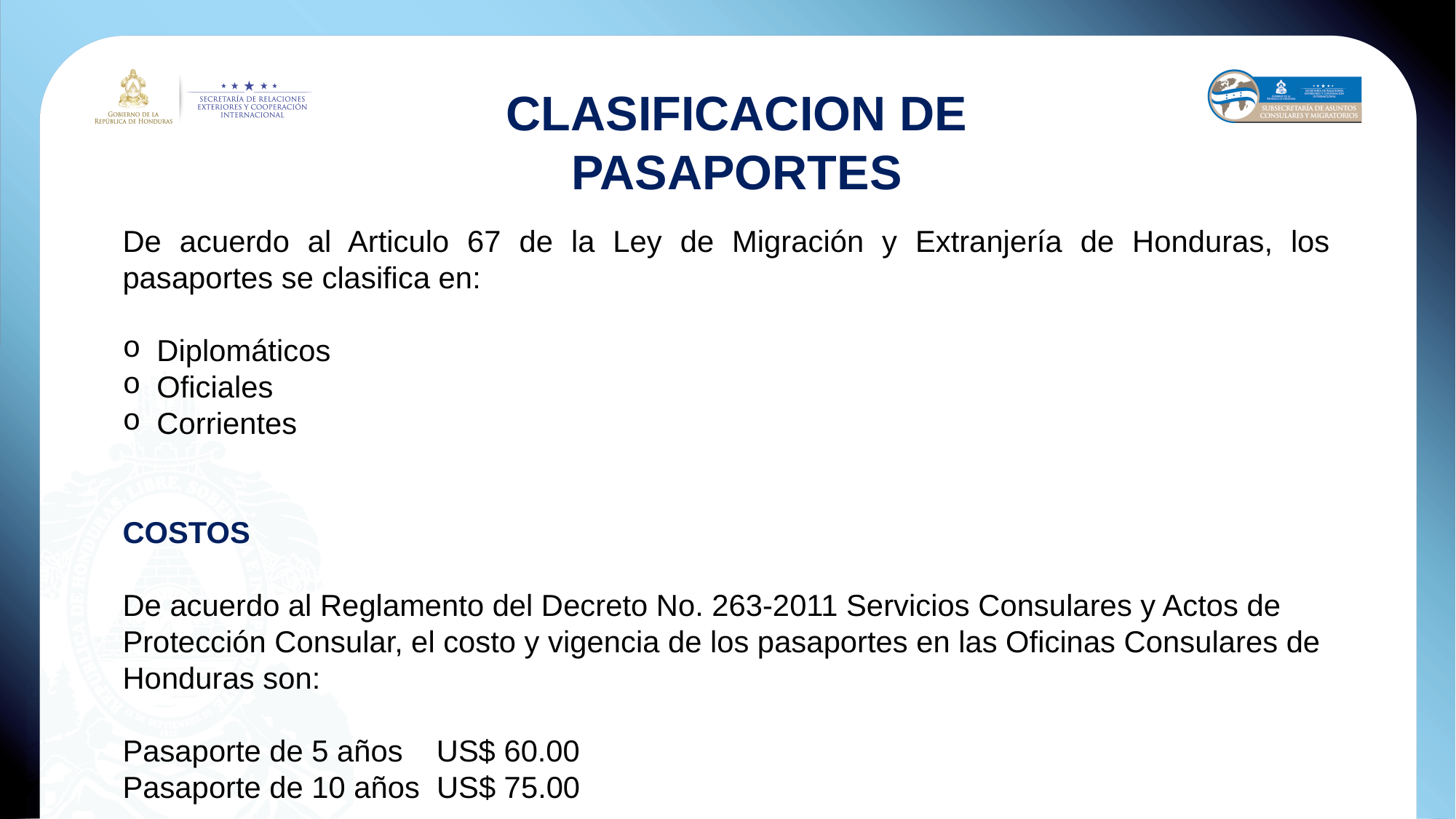

CLASIFICACION DE PASAPORTES
De acuerdo al Articulo 67 de la Ley de Migración y Extranjería de Honduras, los pasaportes se clasifica en:

Diplomáticos
Oficiales
Corrientes

COSTOS

De acuerdo al Reglamento del Decreto No. 263-2011 Servicios Consulares y Actos de Protección Consular, el costo y vigencia de los pasaportes en las Oficinas Consulares de Honduras son:

Pasaporte de 5 años    US$ 60.00
Pasaporte de 10 años  US$ 75.00